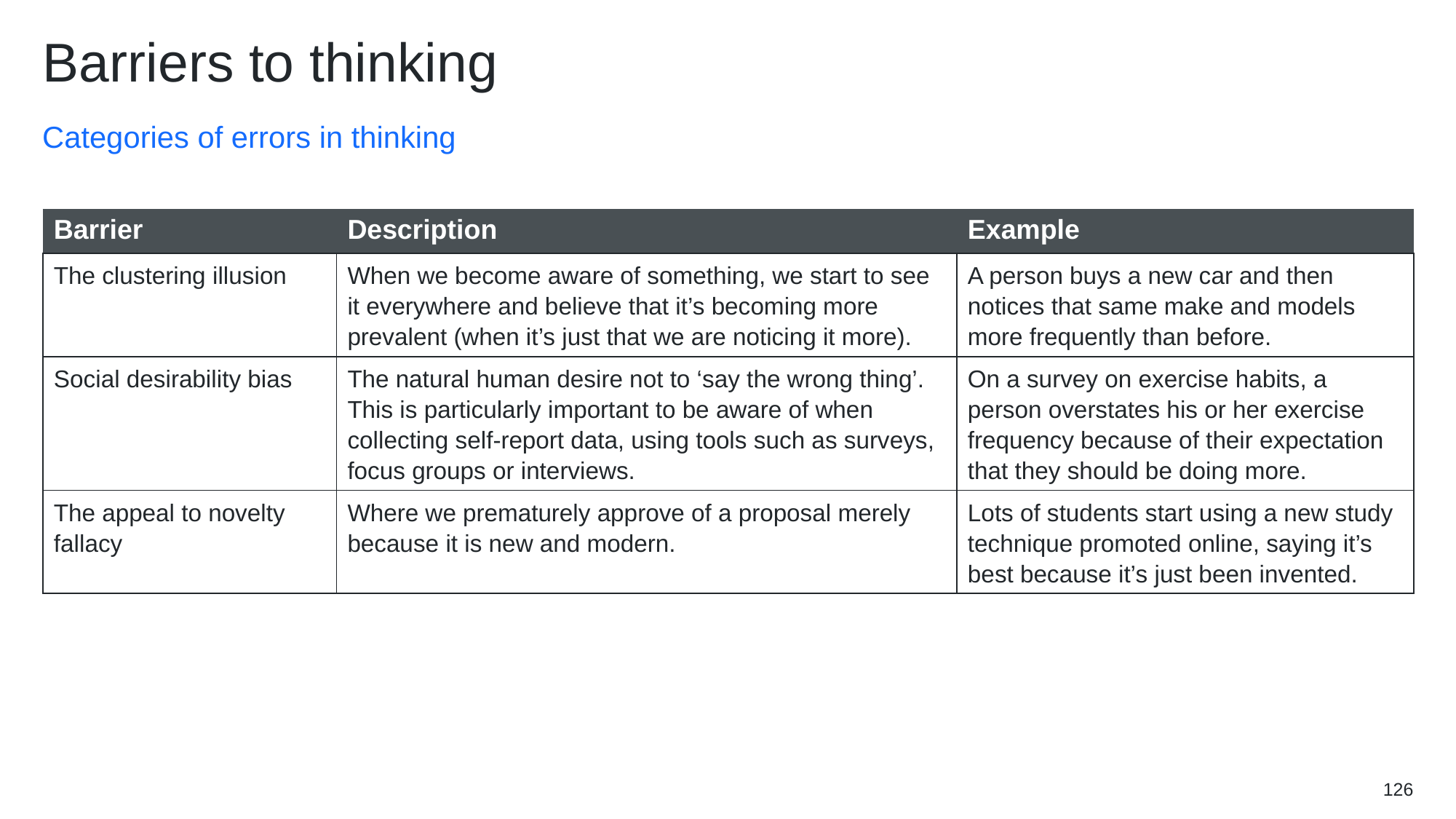

# Barriers to thinking (3)
Categories of errors in thinking
| Barrier | Description | Example |
| --- | --- | --- |
| The clustering illusion | When we become aware of something, we start to see it everywhere and believe that it’s becoming more prevalent (when it’s just that we are noticing it more). | A person buys a new car and then notices that same make and models more frequently than before. |
| Social desirability bias | The natural human desire not to ‘say the wrong thing’. This is particularly important to be aware of when collecting self-report data, using tools such as surveys, focus groups or interviews. | On a survey on exercise habits, a person overstates his or her exercise frequency because of their expectation that they should be doing more. |
| The appeal to novelty fallacy | Where we prematurely approve of a proposal merely because it is new and modern. | Lots of students start using a new study technique promoted online, saying it’s best because it’s just been invented. |
126